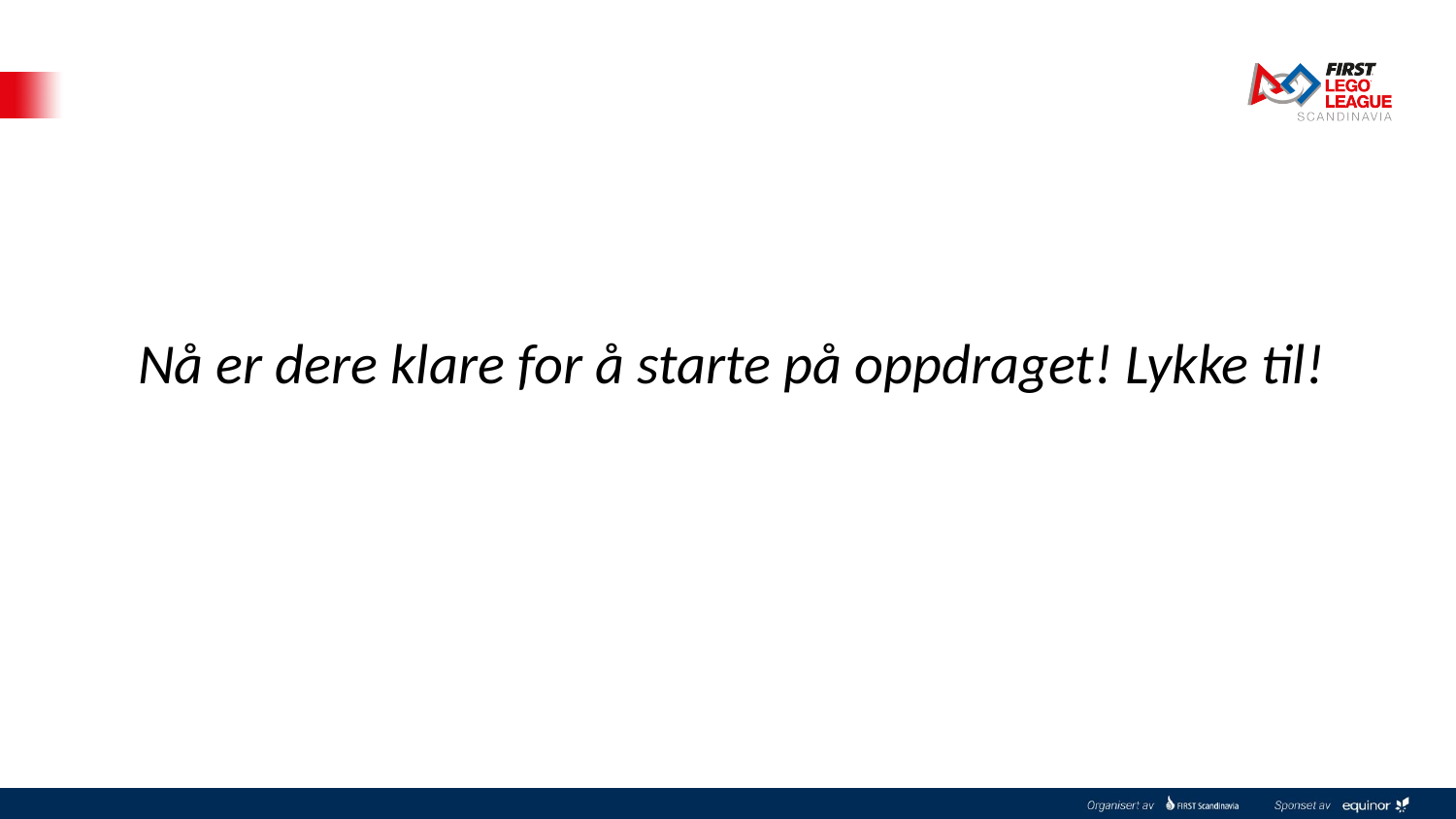

# Nå er dere klare for å starte på oppdraget! Lykke til!